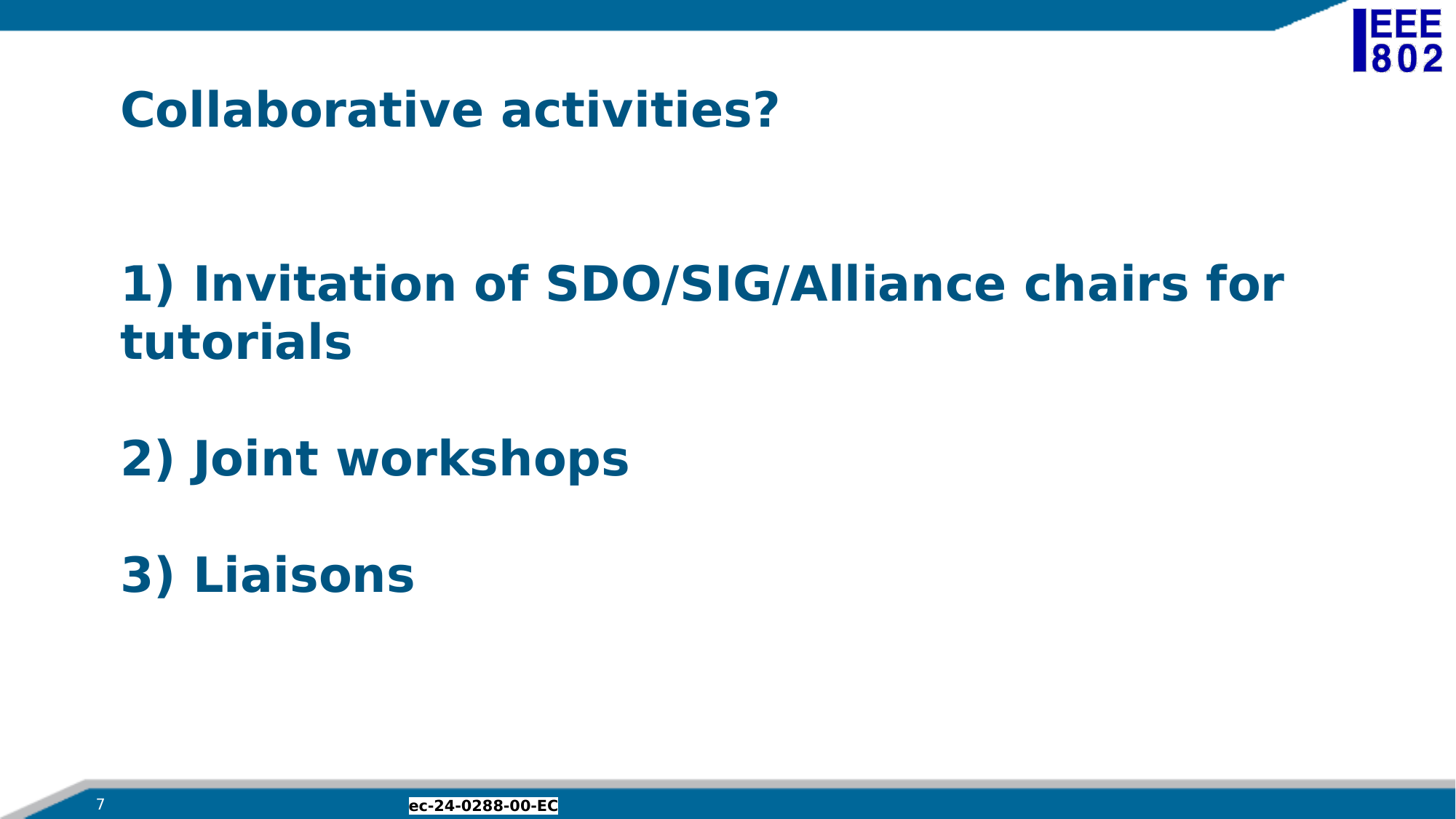

# Collaborative activities? 1) Invitation of SDO/SIG/Alliance chairs for tutorials 2) Joint workshops 3) Liaisons
7